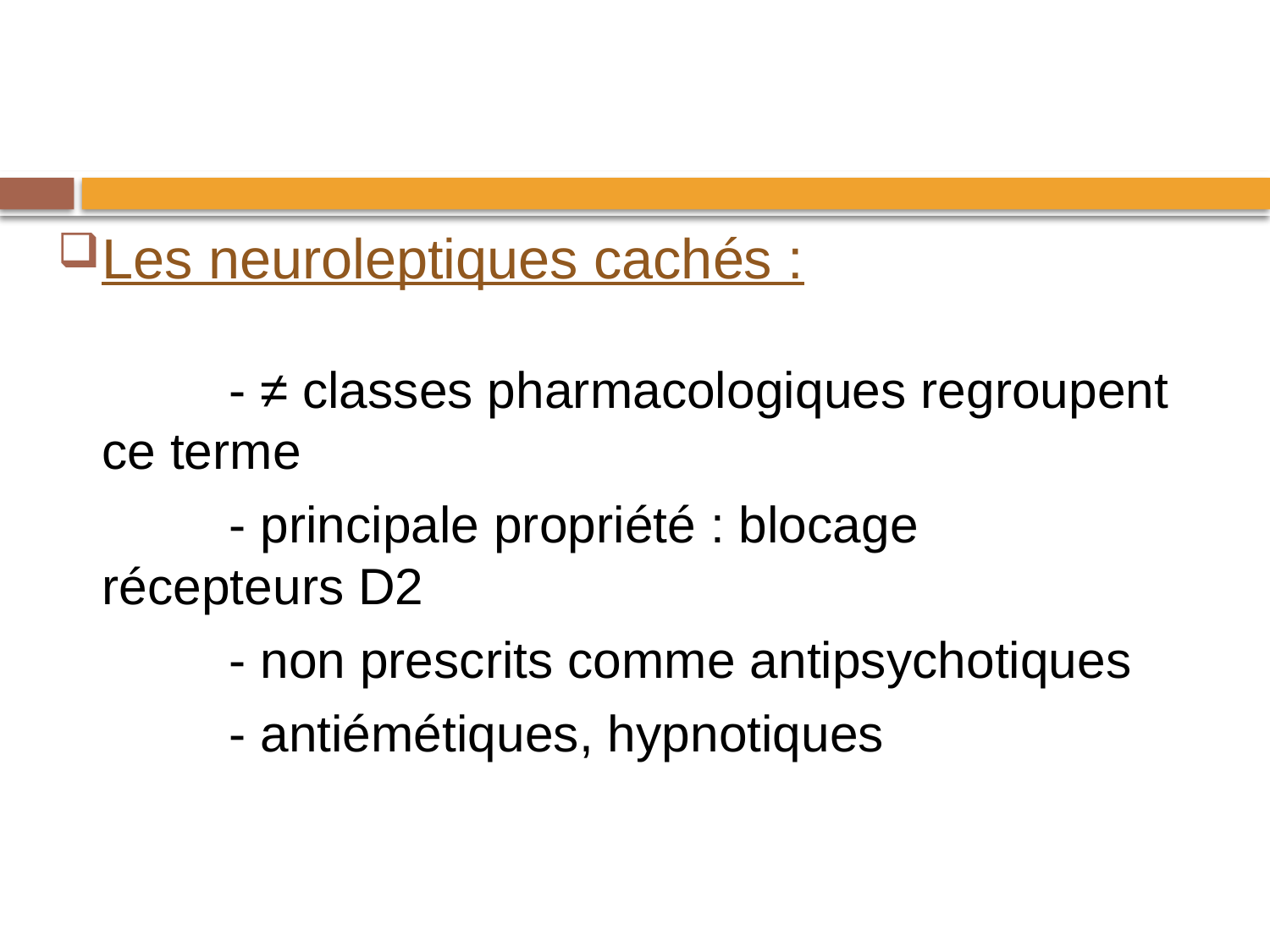

Les neuroleptiques cachés :

		- ≠ classes pharmacologiques regroupent ce terme
		- principale propriété : blocage récepteurs D2
		- non prescrits comme antipsychotiques
		- antiémétiques, hypnotiques